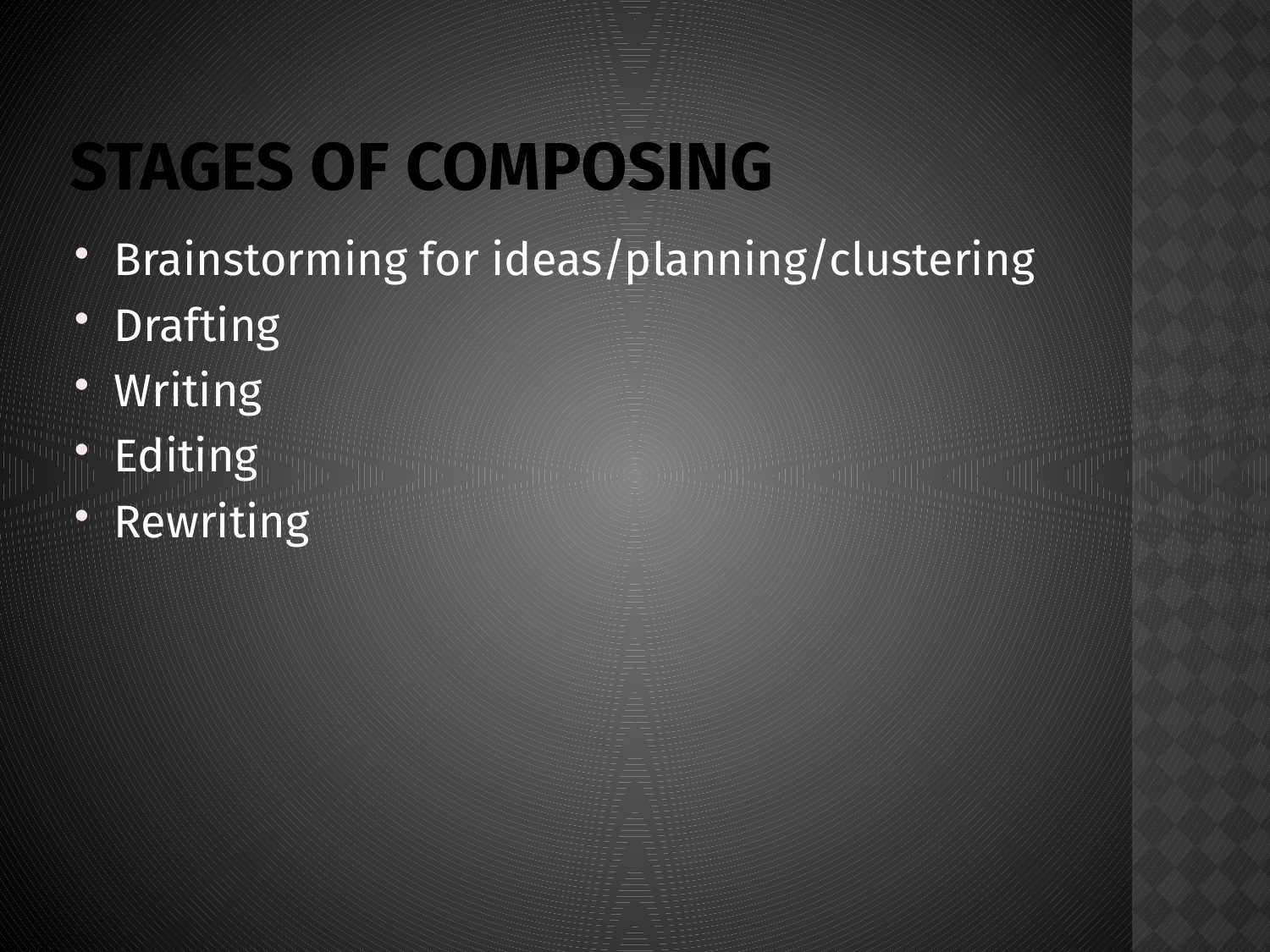

# Stages of composing
Brainstorming for ideas/planning/clustering
Drafting
Writing
Editing
Rewriting